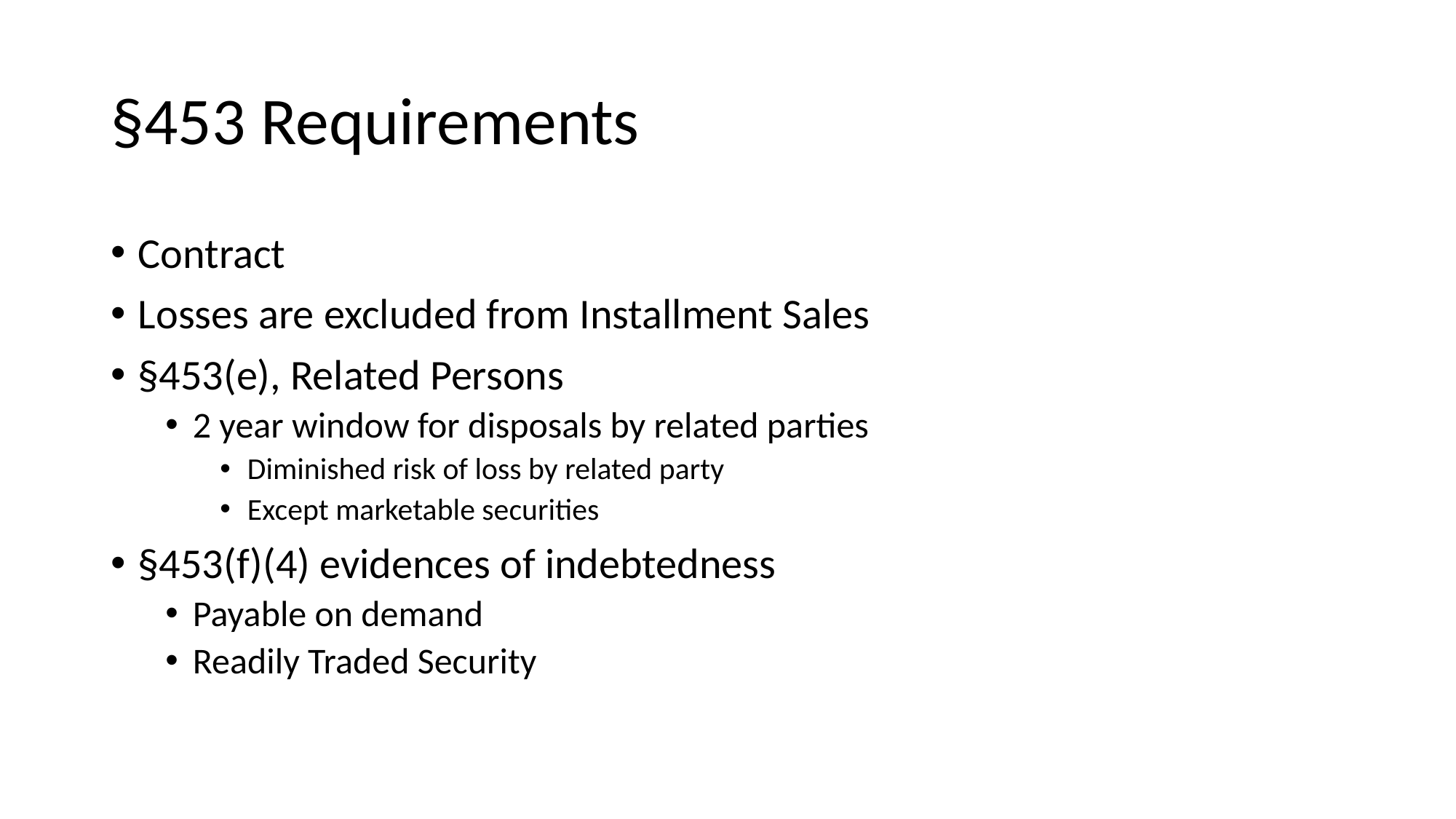

# §453 Requirements
Contract
Losses are excluded from Installment Sales
§453(e), Related Persons
2 year window for disposals by related parties
Diminished risk of loss by related party
Except marketable securities
§453(f)(4) evidences of indebtedness
Payable on demand
Readily Traded Security